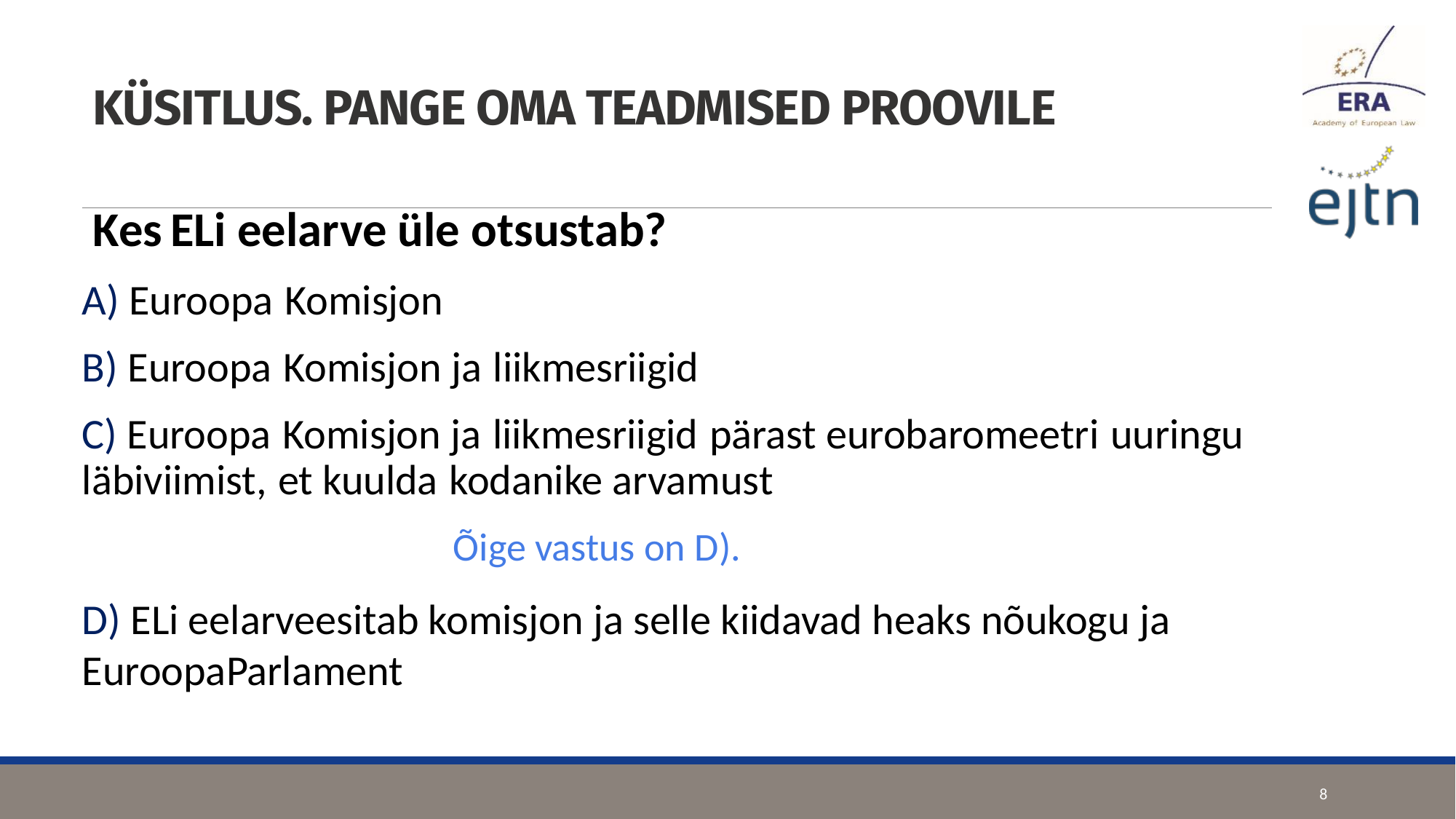

KÜSITLUS. PANGE OMA TEADMISED PROOVILE
Kes ELi eelarve üle otsustab?
A) Euroopa Komisjon
B) Euroopa Komisjon ja liikmesriigid
C) Euroopa Komisjon ja liikmesriigid pärast eurobaromeetri uuringu   läbiviimist, et kuulda kodanike arvamust

D) ELi eelarveesitab komisjon ja selle kiidavad heaks nõukogu ja EuroopaParlament

Õige vastus on D).
8